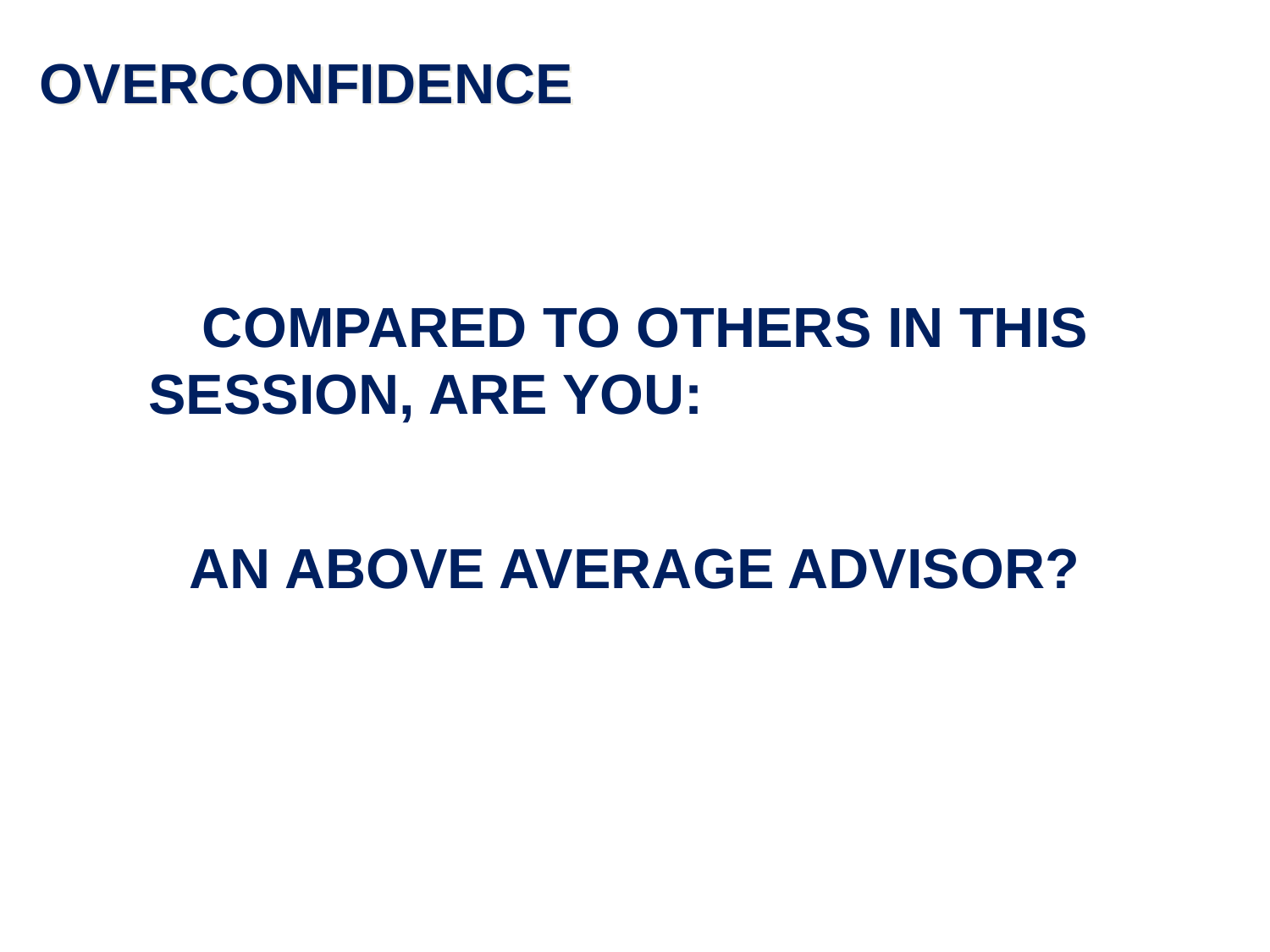

# OVERCONFIDENCE
COMPARED TO OTHERS IN THIS SESSION, ARE YOU:

AN ABOVE AVERAGE ADVISOR?